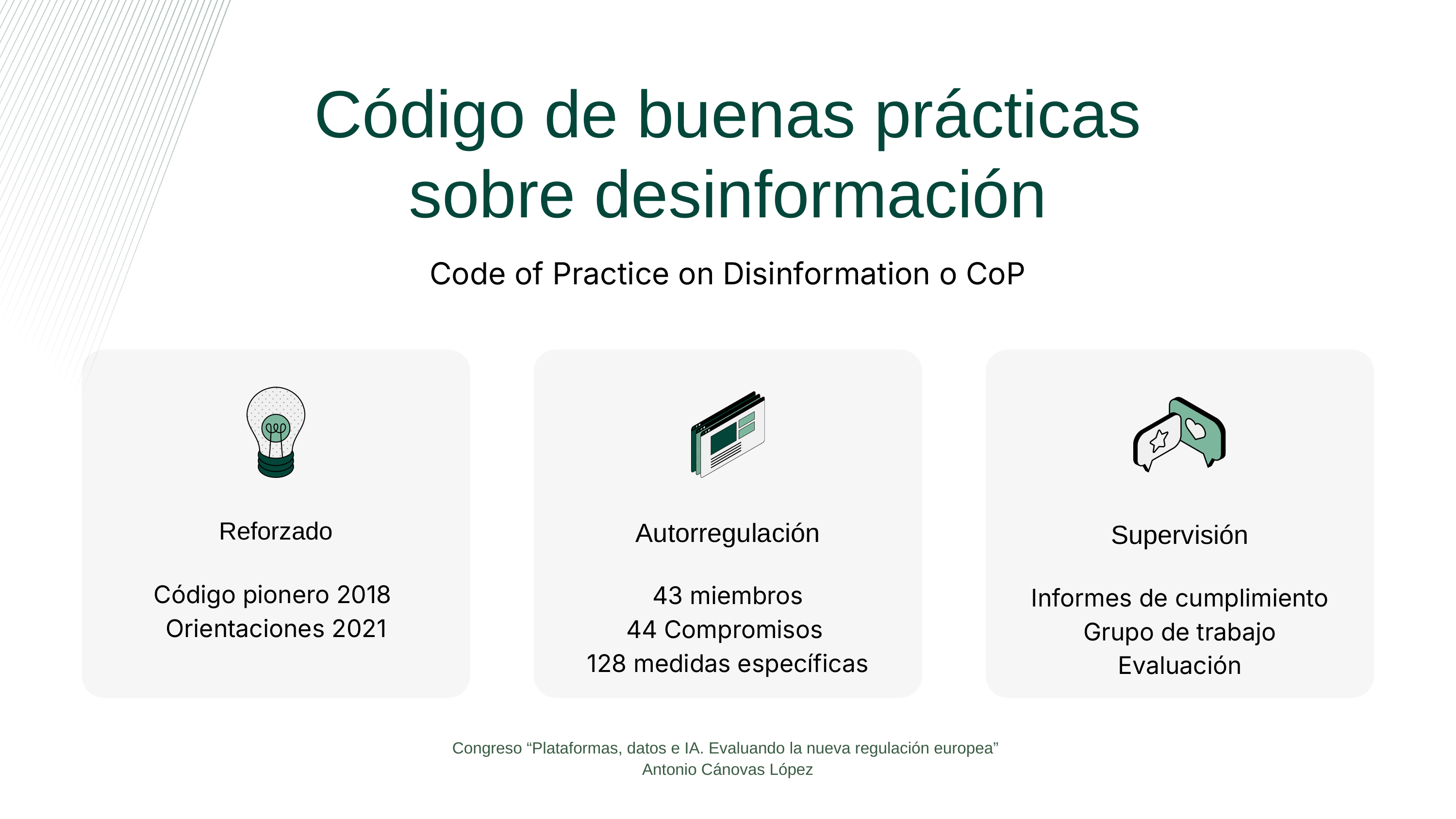

Código de buenas prácticas sobre desinformación
Code of Practice on Disinformation o CoP

Reforzado
Código pionero 2018  Orientaciones 2021
Autorregulación
43 miembros
44 Compromisos
128 medidas específicas
Supervisión
Informes de cumplimiento
Grupo de trabajo
Evaluación
Congreso “Plataformas, datos e IA. Evaluando la nueva regulación europea”
Antonio Cánovas López